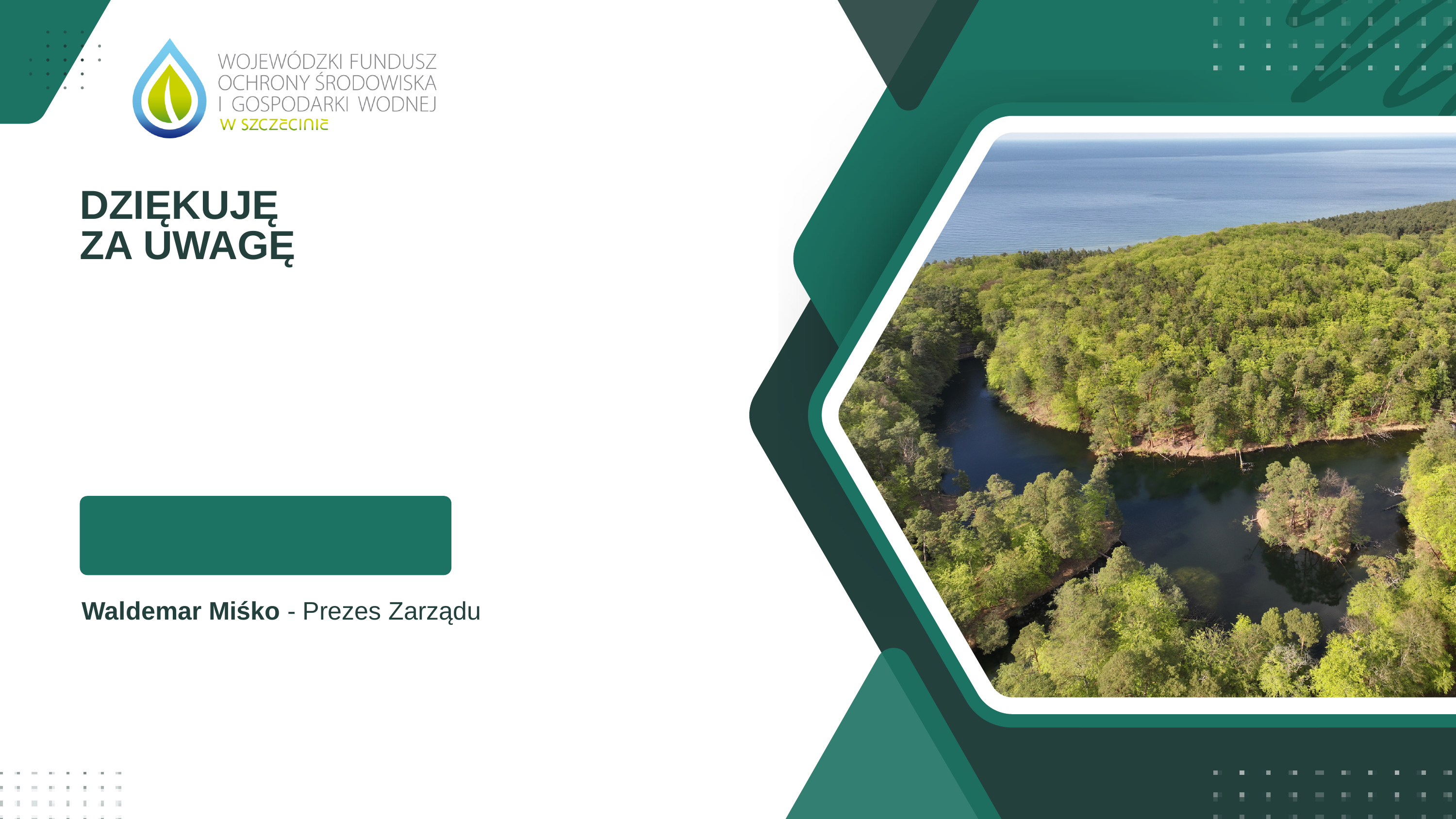

DZIĘKUJĘ
ZA UWAGĘ

Waldemar Miśko - Prezes Zarządu